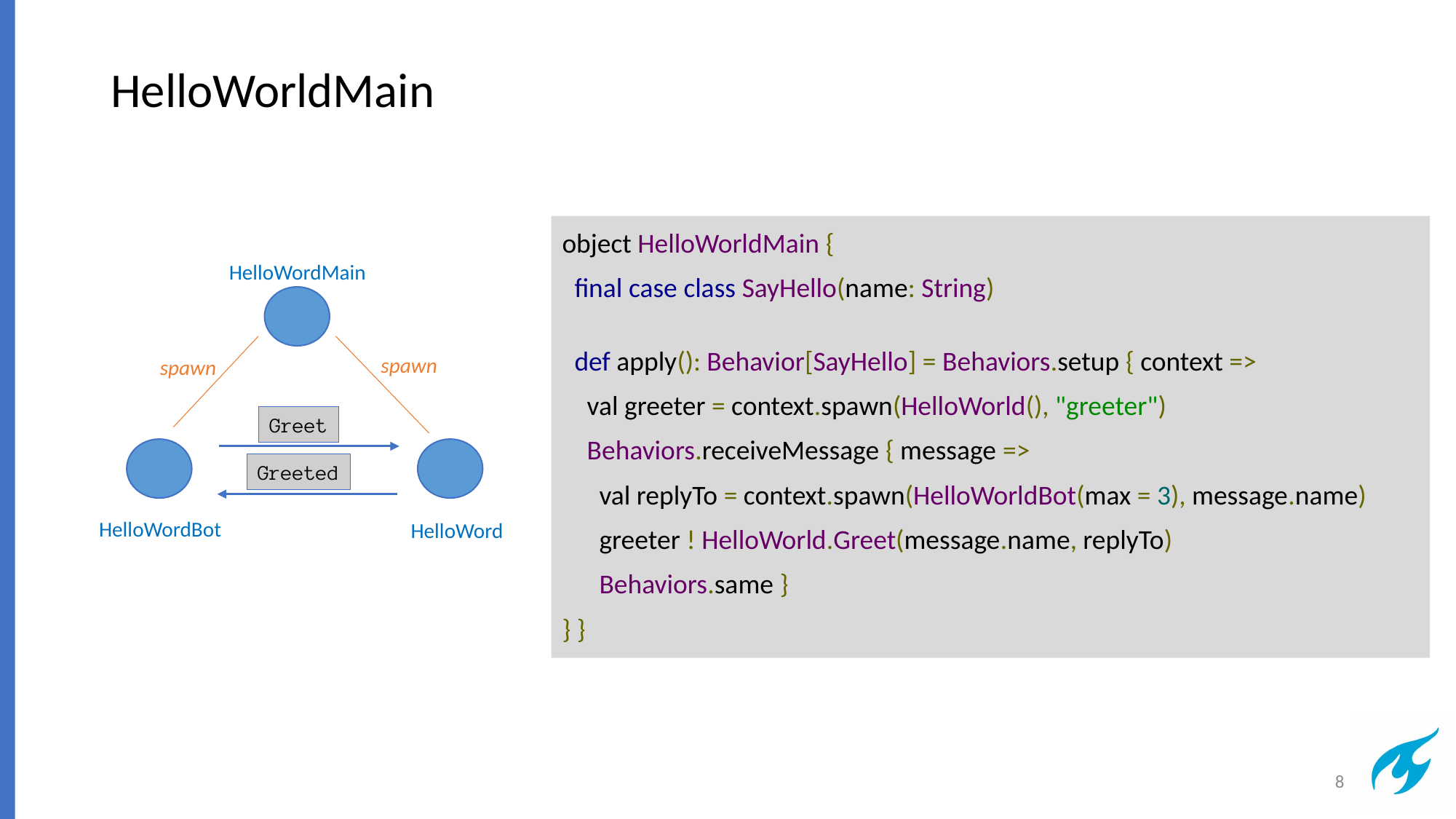

# HelloWorldMain
object HelloWorldMain {
  final case class SayHello(name: String)

  def apply(): Behavior[SayHello] = Behaviors.setup { context =>
    val greeter = context.spawn(HelloWorld(), "greeter")
    Behaviors.receiveMessage { message =>
      val replyTo = context.spawn(HelloWorldBot(max = 3), message.name)
      greeter ! HelloWorld.Greet(message.name, replyTo)
      Behaviors.same }
} }
HelloWordMain

spawn
spawn
Greet

Greeted
HelloWordBot
HelloWord
8